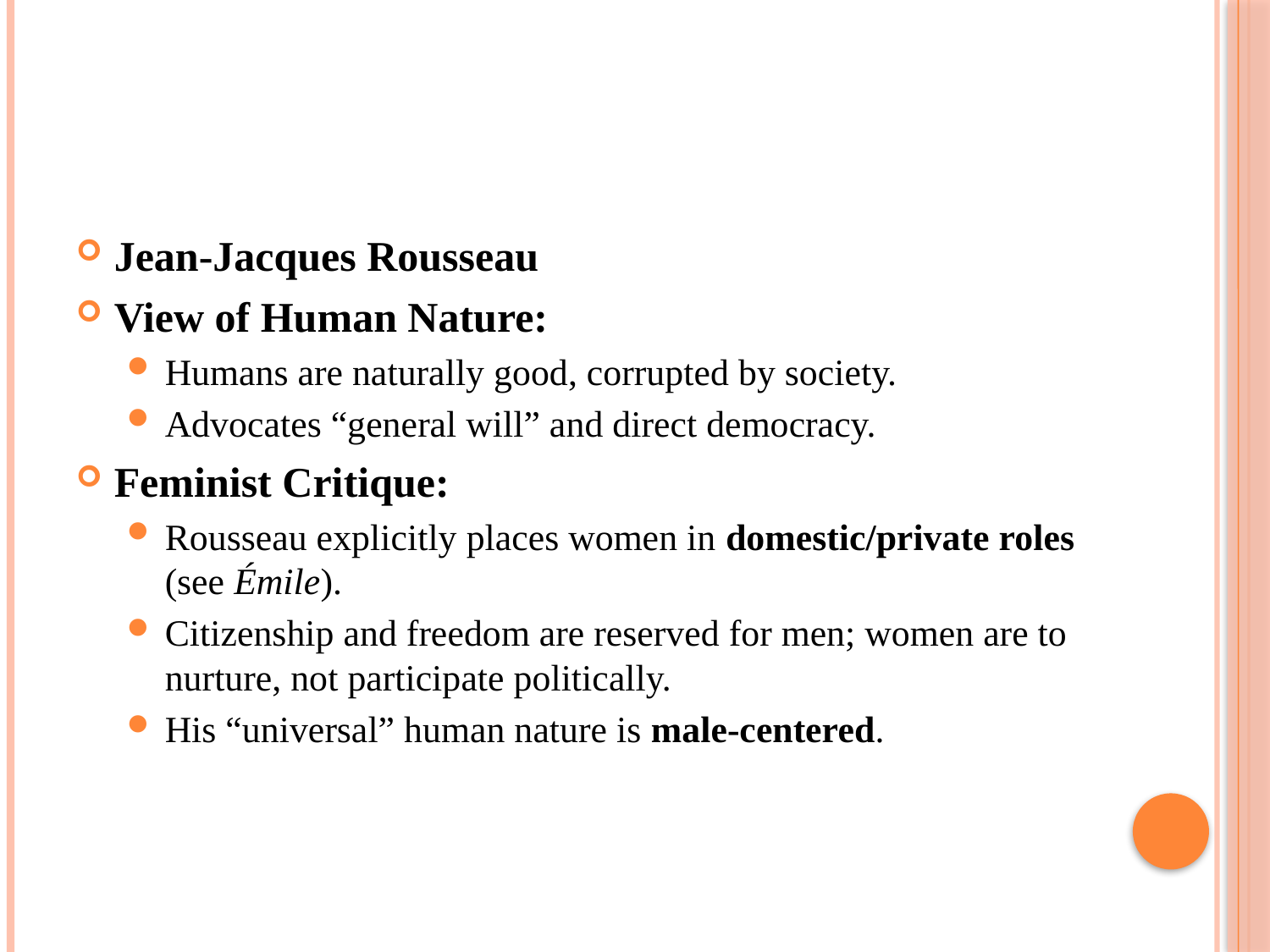

#
Jean-Jacques Rousseau
View of Human Nature:
Humans are naturally good, corrupted by society.
Advocates “general will” and direct democracy.
Feminist Critique:
Rousseau explicitly places women in domestic/private roles (see Émile).
Citizenship and freedom are reserved for men; women are to nurture, not participate politically.
His “universal” human nature is male-centered.